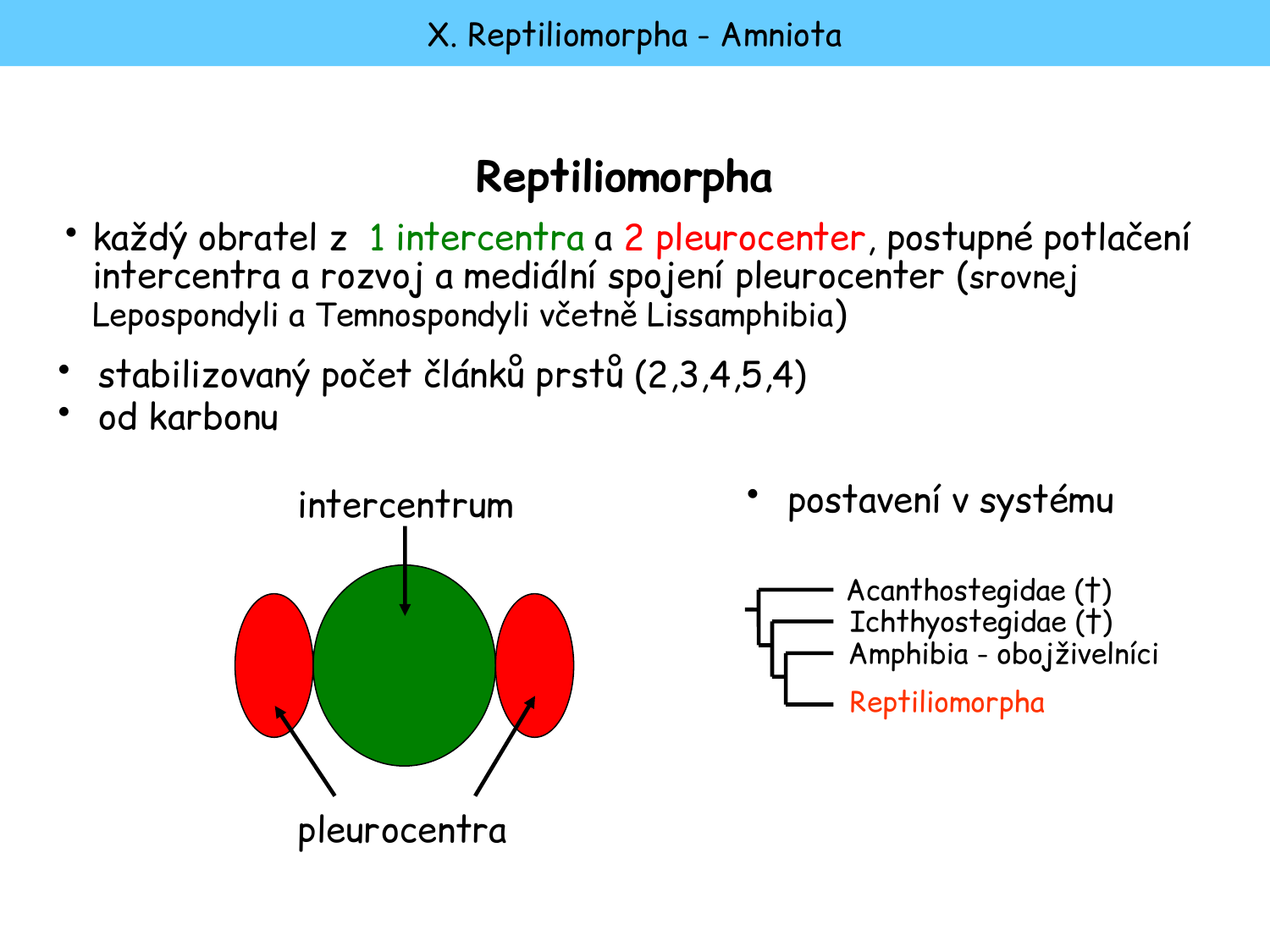

X. Reptiliomorpha - Amniota
Reptiliomorpha
každý obratel z  1 intercentra a 2 pleurocenter, postupné potlačení intercentra a rozvoj a mediální spojení pleurocenter (srovnej Lepospondyli a Temnospondyli včetně Lissamphibia)
intercentrum

pleurocentra
 stabilizovaný počet článků prstů (2,3,4,5,4)
 od karbonu

 postavení v systému
Acanthostegidae (†)

Ichthyostegidae (†)
Reptiliomorpha
Amphibia - obojživelníci